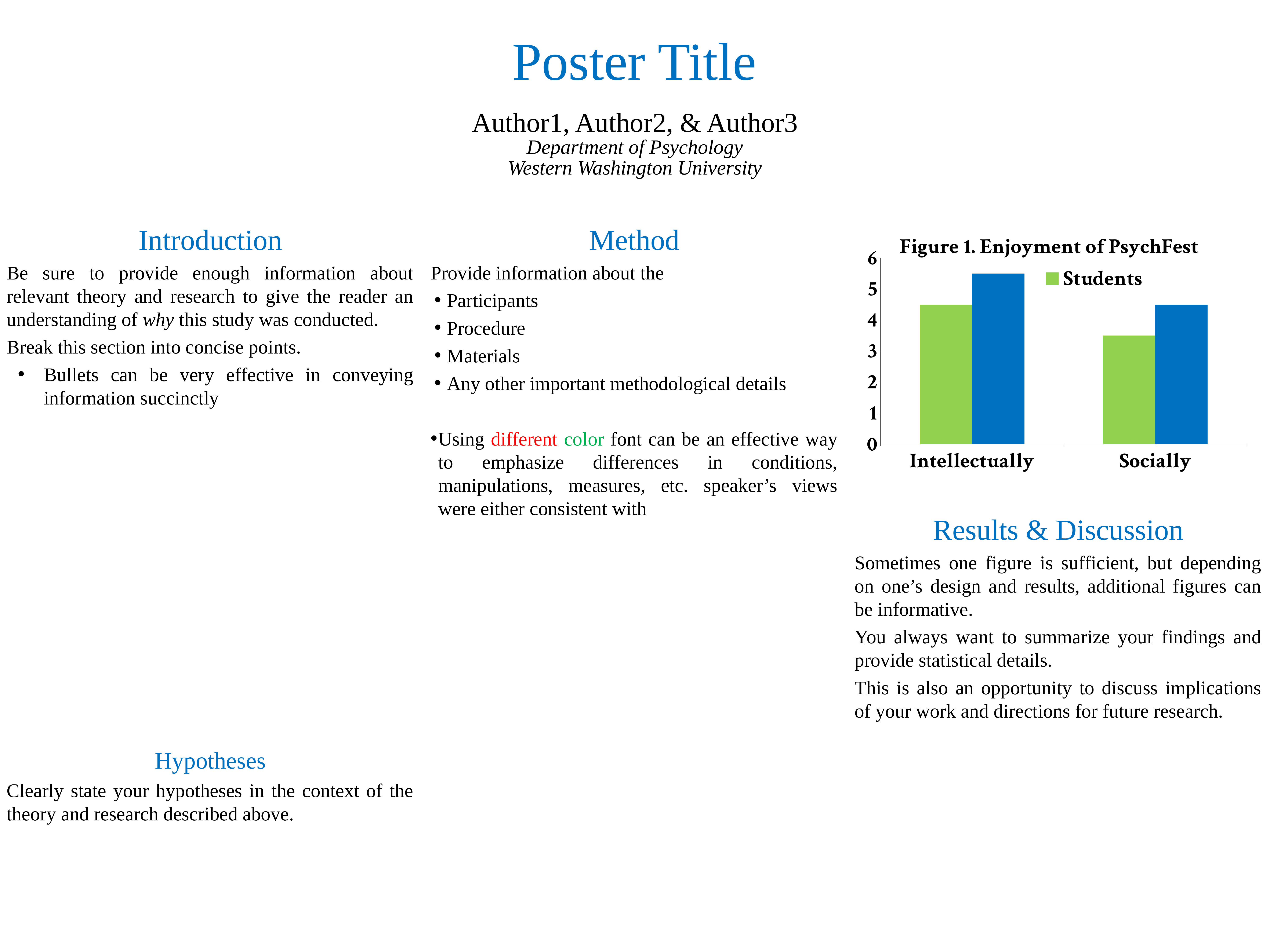

Poster Title
Author1, Author2, & Author3
Department of Psychology
Western Washington University
Introduction
Be sure to provide enough information about relevant theory and research to give the reader an understanding of why this study was conducted.
Break this section into concise points.
Bullets can be very effective in conveying information succinctly

Hypotheses
Clearly state your hypotheses in the context of the theory and research described above.

Method
Provide information about the
 Participants
 Procedure
 Materials
 Any other important methodological details

Using different color font can be an effective way to emphasize differences in conditions, manipulations, measures, etc. speaker’s views were either consistent with

### Chart: Figure 1. Enjoyment of PsychFest

| Category | Students | Faculty |
|---|---|---|
| Intellectually | 4.5 | 5.5 |
| Socially | 3.5 | 4.5 |
Results & Discussion
Sometimes one figure is sufficient, but depending on one’s design and results, additional figures can be informative.
You always want to summarize your findings and provide statistical details.
This is also an opportunity to discuss implications of your work and directions for future research.